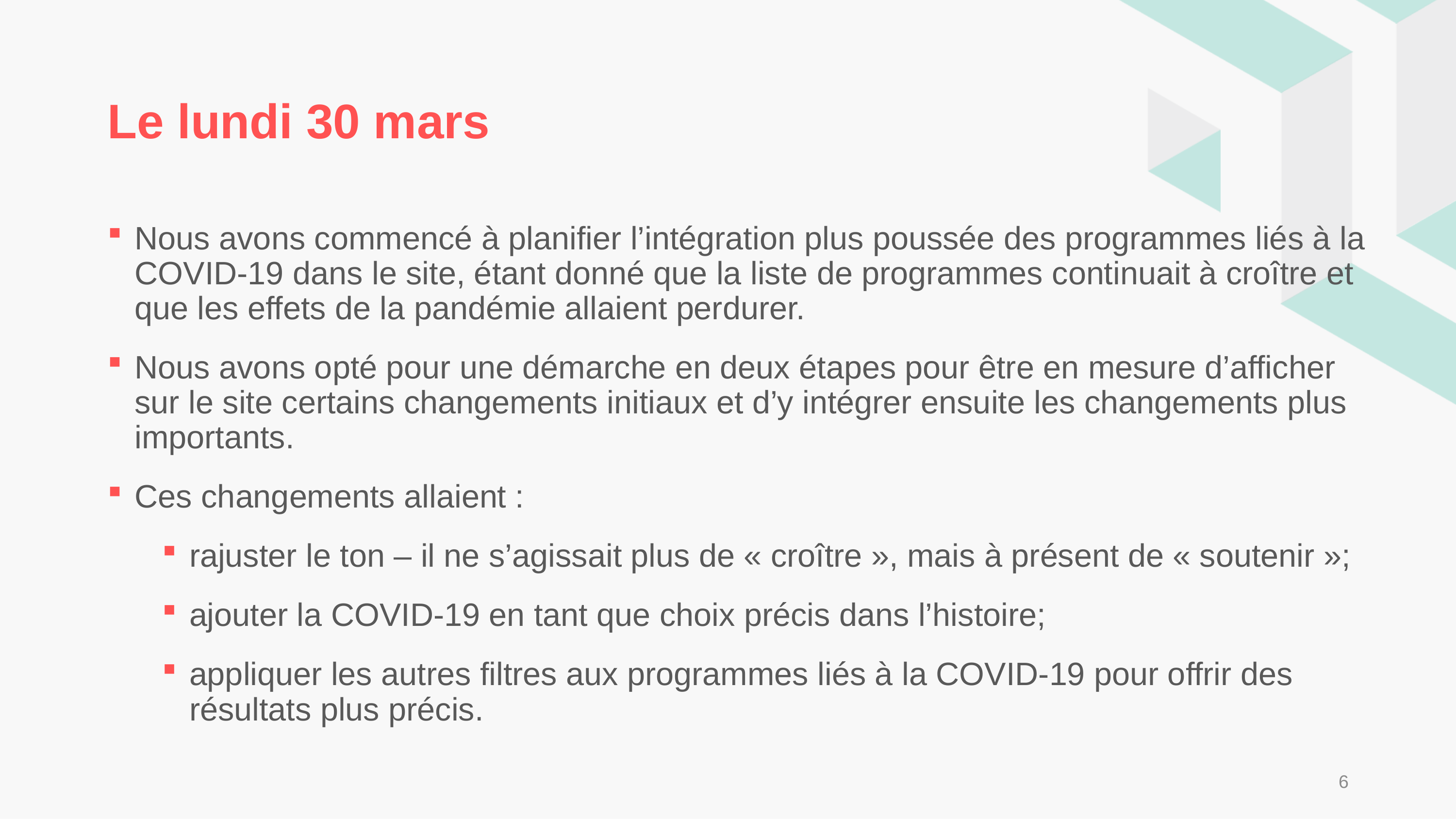

# Le lundi 30 mars
Nous avons commencé à planifier l’intégration plus poussée des programmes liés à la COVID-19 dans le site, étant donné que la liste de programmes continuait à croître et que les effets de la pandémie allaient perdurer.
Nous avons opté pour une démarche en deux étapes pour être en mesure d’afficher sur le site certains changements initiaux et d’y intégrer ensuite les changements plus importants.
Ces changements allaient :
rajuster le ton – il ne s’agissait plus de « croître », mais à présent de « soutenir »;
ajouter la COVID-19 en tant que choix précis dans l’histoire;
appliquer les autres filtres aux programmes liés à la COVID-19 pour offrir des résultats plus précis.
6